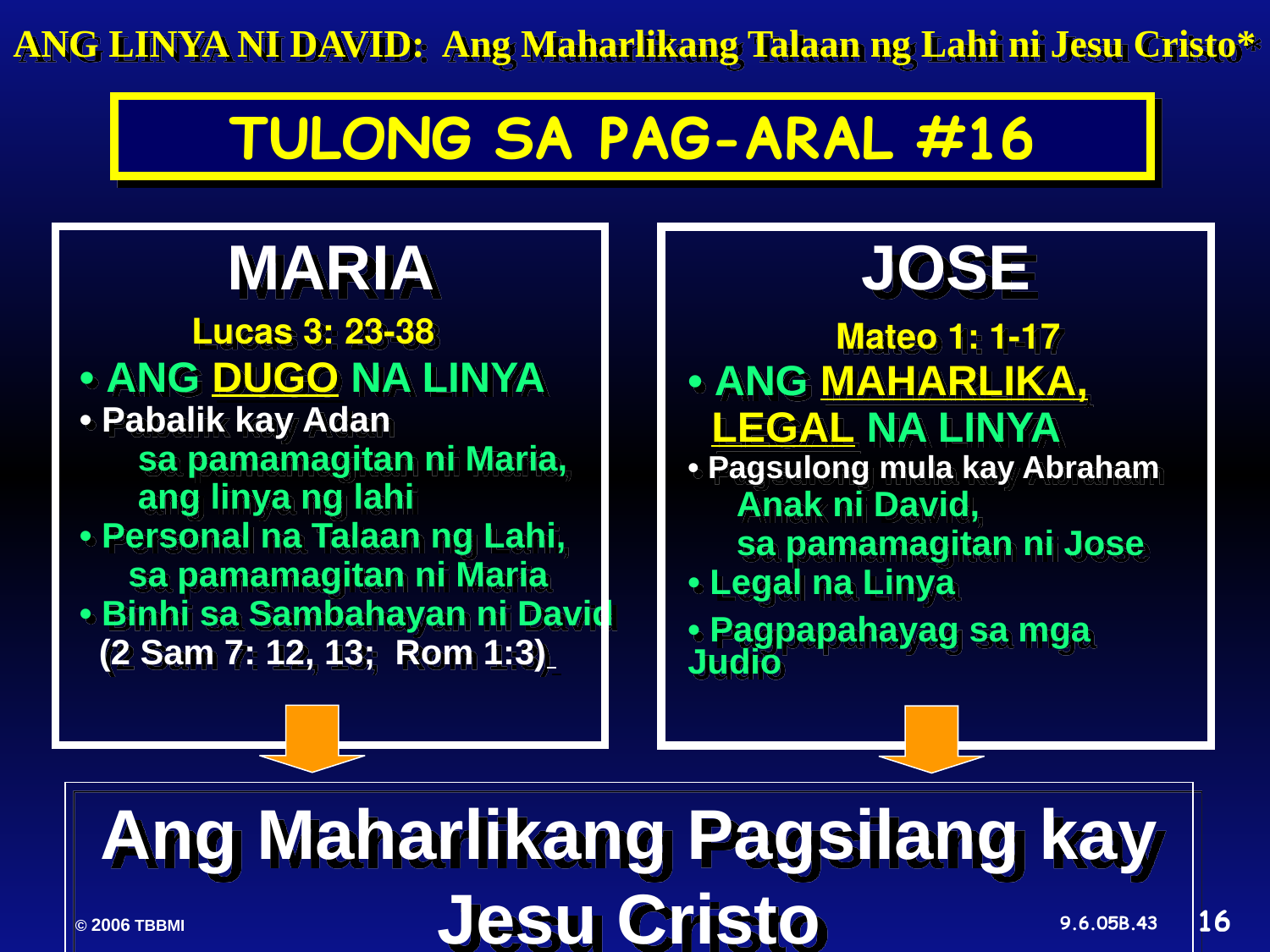

ANG LINYA NI DAVID:  Ang Maharlikang Talaan ng Lahi ni Jesu Cristo*
TULONG SA PAG-ARAL #16
MARIA
JOSE

Lucas 3: 23-38
Mateo 1: 1-17
• ANG DUGO NA LINYA
• Pabalik kay Adan
      sa pamamagitan ni Maria,
      ang linya ng lahi
• Personal na Talaan ng Lahi,
     sa pamamagitan ni Maria
• Binhi sa Sambahayan ni David
  (2 Sam 7: 12, 13;  Rom 1:3)
• ANG MAHARLIKA,
  LEGAL NA LINYA
• Pagsulong mula kay Abraham
     Anak ni David,
     sa pamamagitan ni Jose
• Legal na Linya
• Pagpapahayag sa mga 	Judio

Ang Maharlikang Pagsilang kay Jesu Cristo

16

43